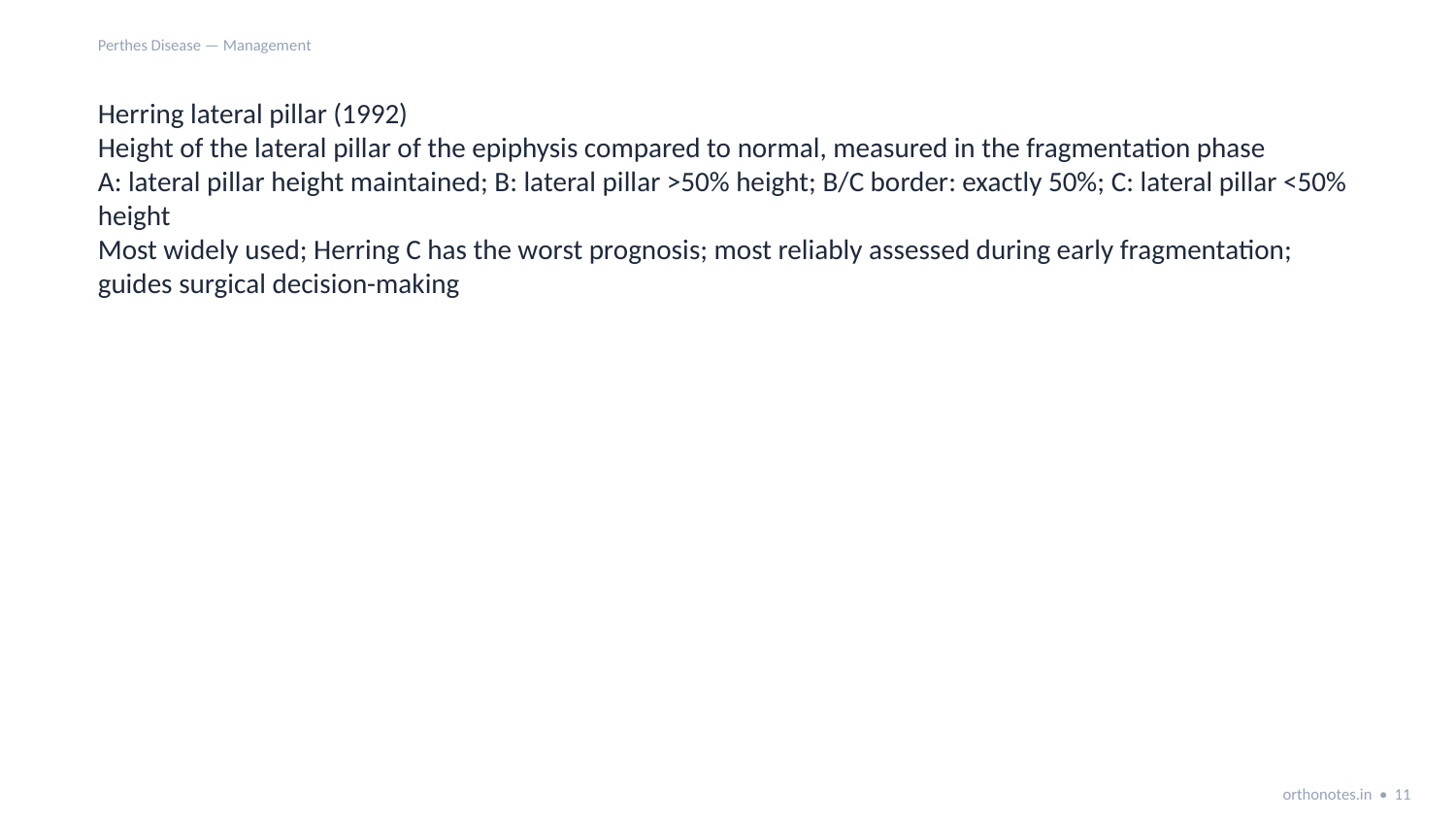

Perthes Disease — Management
Herring lateral pillar (1992)
Height of the lateral pillar of the epiphysis compared to normal, measured in the fragmentation phase
A: lateral pillar height maintained; B: lateral pillar >50% height; B/C border: exactly 50%; C: lateral pillar <50% height
Most widely used; Herring C has the worst prognosis; most reliably assessed during early fragmentation; guides surgical decision-making
orthonotes.in  •  11